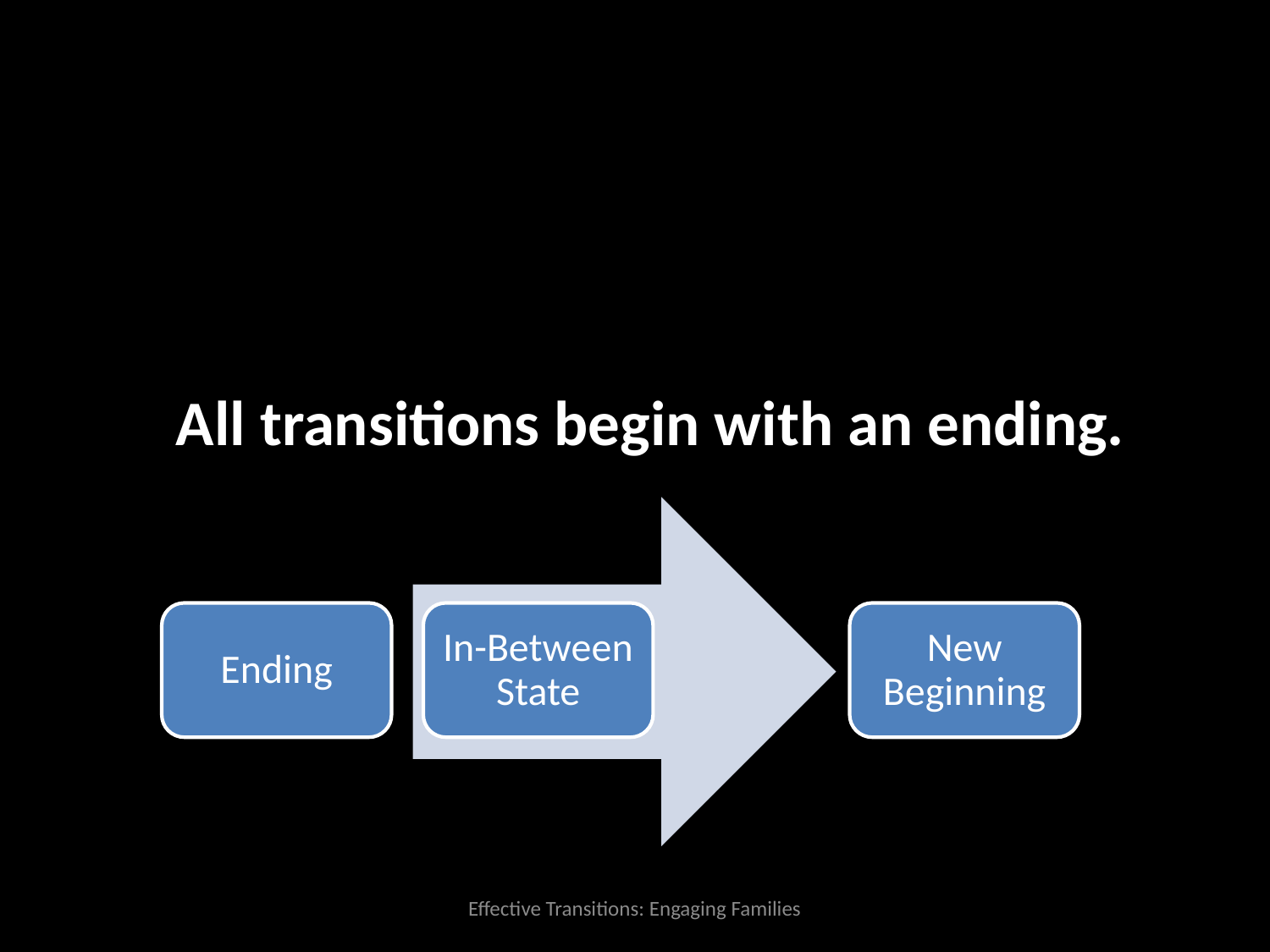

All transitions begin with an ending.

Ending
In-Between State
New Beginning
Effective Transitions: Engaging Families